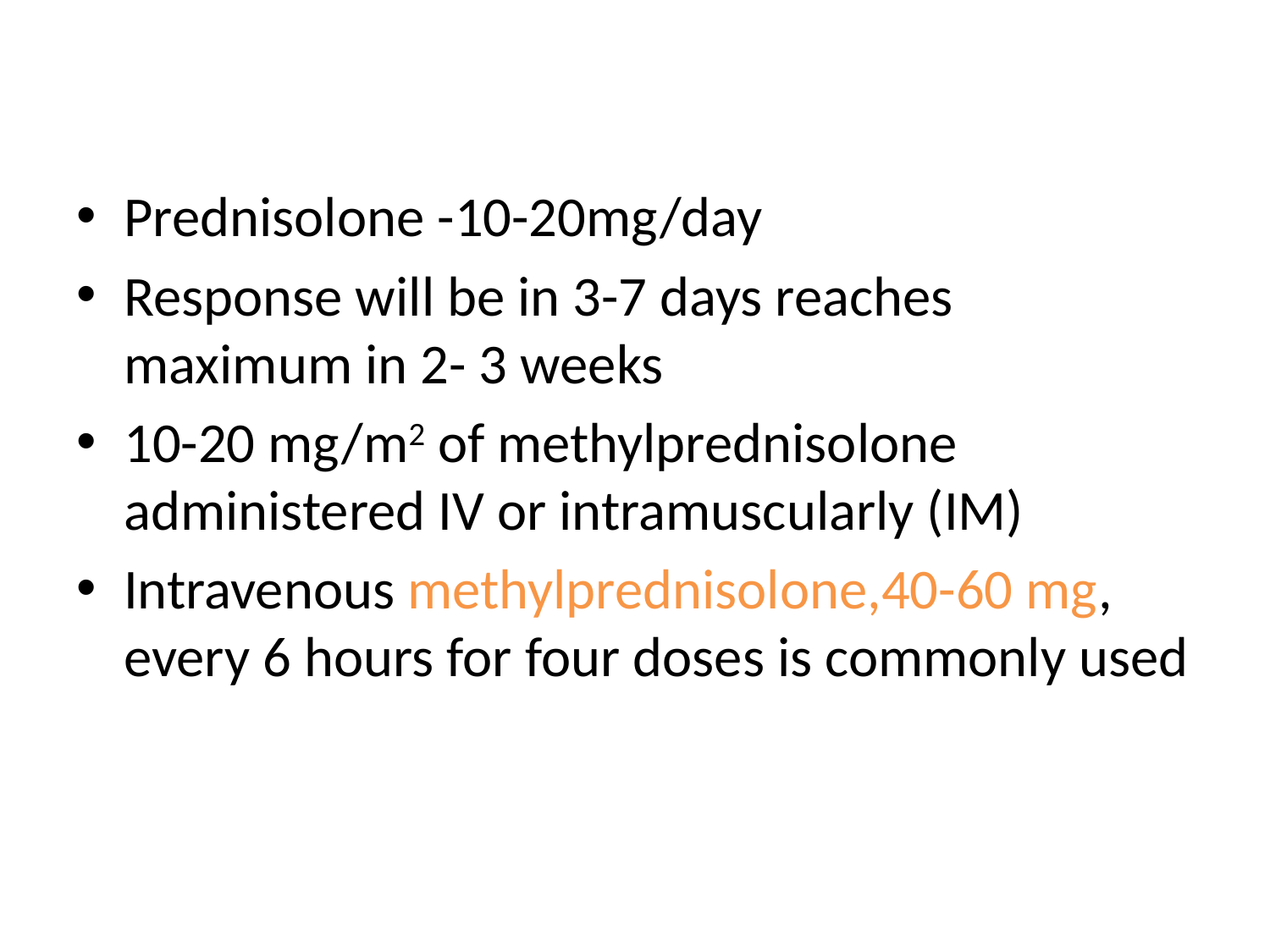

#

Prednisolone -10-20mg/day
Response will be in 3-7 days reaches maximum in 2- 3 weeks
10-20 mg/m2 of methylprednisolone administered IV or intramuscularly (IM)
Intravenous methylprednisolone,40-60 mg, every 6 hours for four doses is commonly used